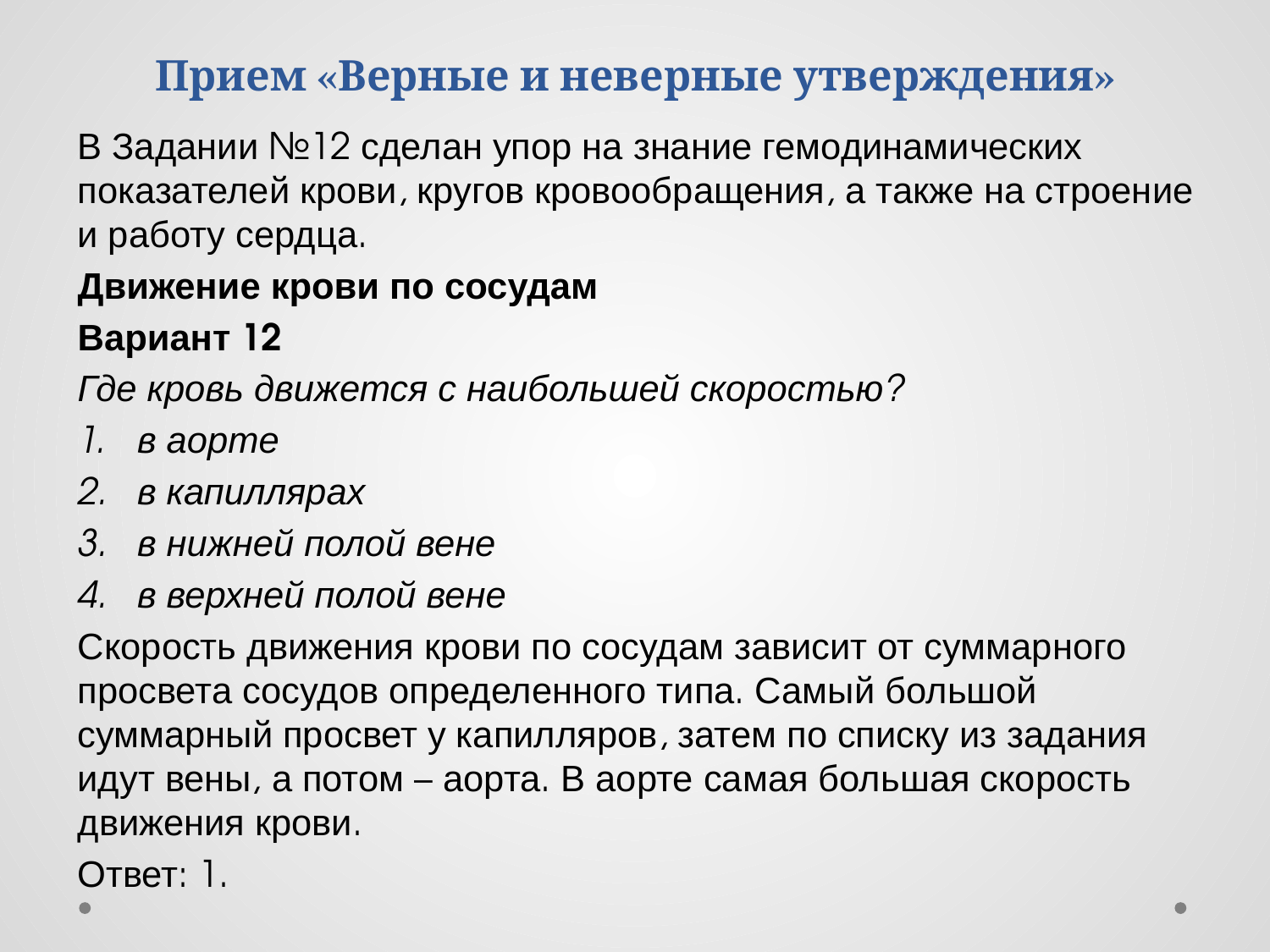

# Прием «Верные и неверные утверждения»
В Задании №12 сделан упор на знание гемодинамических показателей крови, кругов кровообращения, а также на строение и работу сердца.
Движение крови по сосудам
Вариант 12
Где кровь движется с наибольшей скоростью?
в аорте
в капиллярах
в нижней полой вене
в верхней полой вене
Скорость движения крови по сосудам зависит от суммарного просвета сосудов определенного типа. Самый большой суммарный просвет у капилляров, затем по списку из задания идут вены, а потом – аорта. В аорте самая большая скорость движения крови.
Ответ: 1.